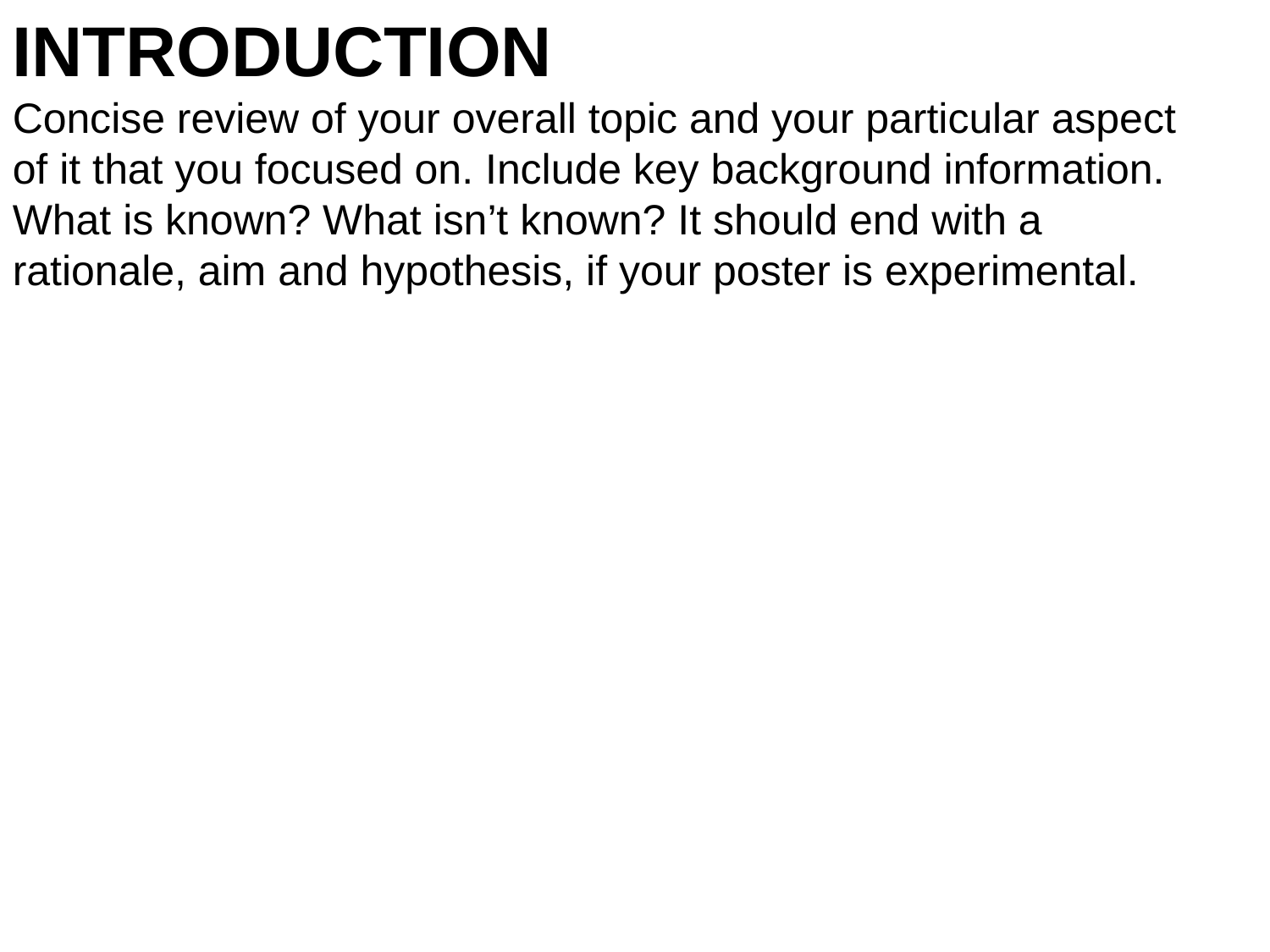

INTRODUCTION
Concise review of your overall topic and your particular aspect of it that you focused on. Include key background information. What is known? What isn’t known? It should end with a rationale, aim and hypothesis, if your poster is experimental.